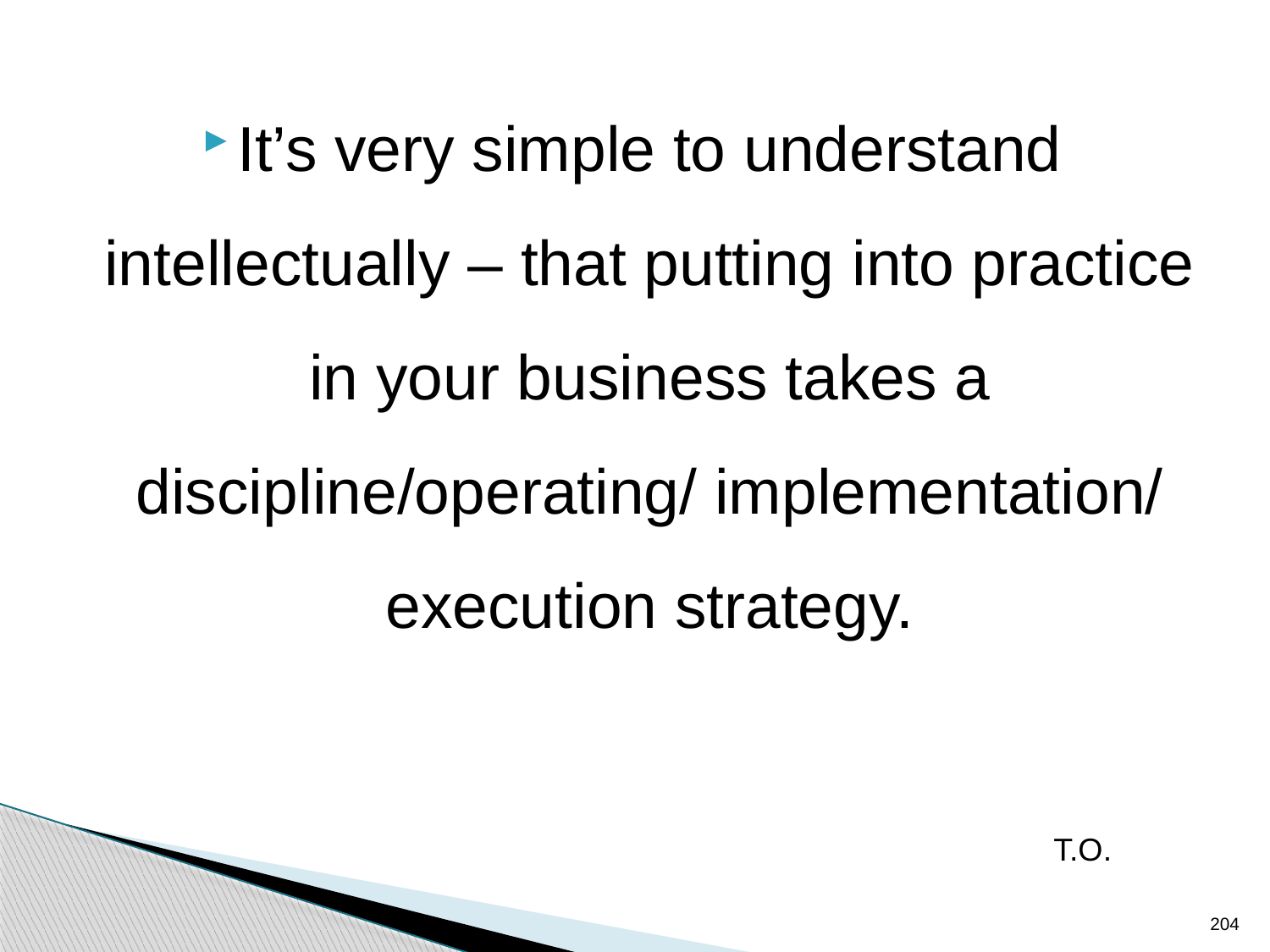

#
It’s very simple to understand intellectually – that putting into practice in your business takes a discipline/operating/ implementation/ execution strategy.
T.O.
204